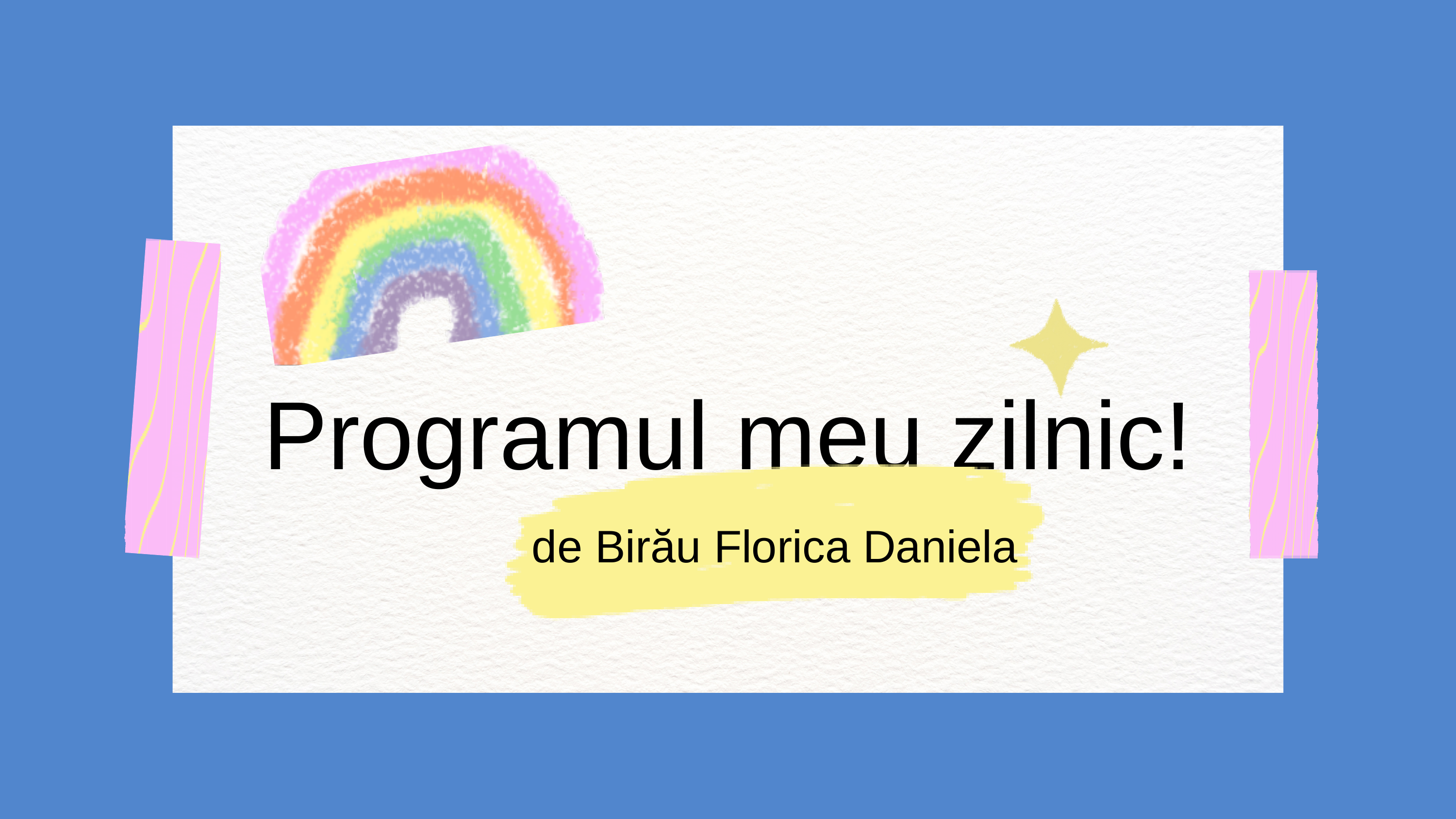

Programul meu zilnic!

de Birău Florica Daniela